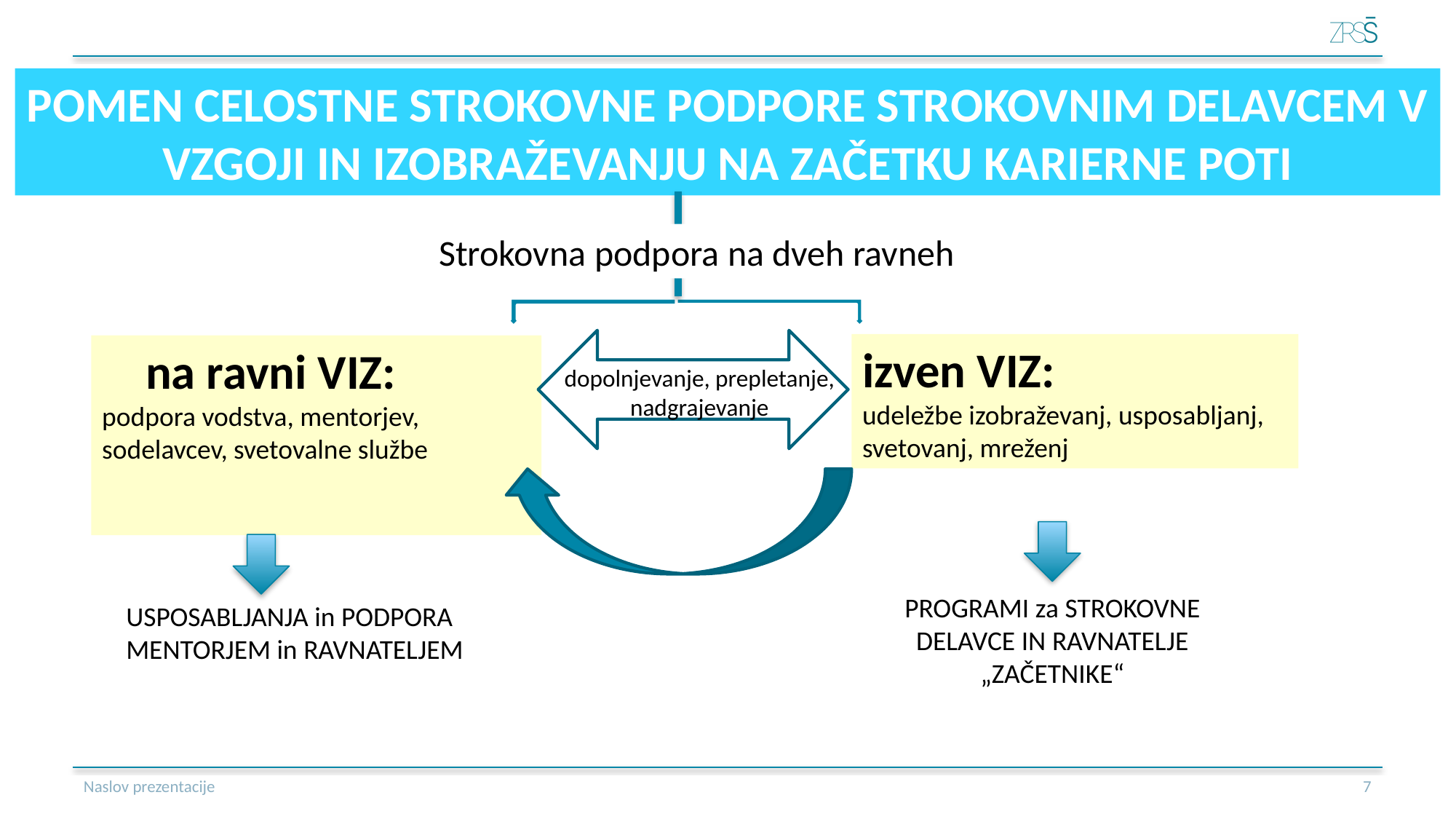

POMEN CELOSTNE STROKOVNE PODPORE STROKOVNIM DELAVCEM V VZGOJI IN IZOBRAŽEVANJU NA ZAČETKU KARIERNE POTI

Strokovna podpora na dveh ravneh

dopolnjevanje, prepletanje, nadgrajevanje
izven VIZ:
udeležbe izobraževanj, usposabljanj,
svetovanj, mreženj
    na ravni VIZ:
podpora vodstva, mentorjev, sodelavcev, svetovalne službe

PROGRAMI za STROKOVNE DELAVCE IN RAVNATELJE „ZAČETNIKE“
USPOSABLJANJA in PODPORA MENTORJEM in RAVNATELJEM
Naslov prezentacije
7